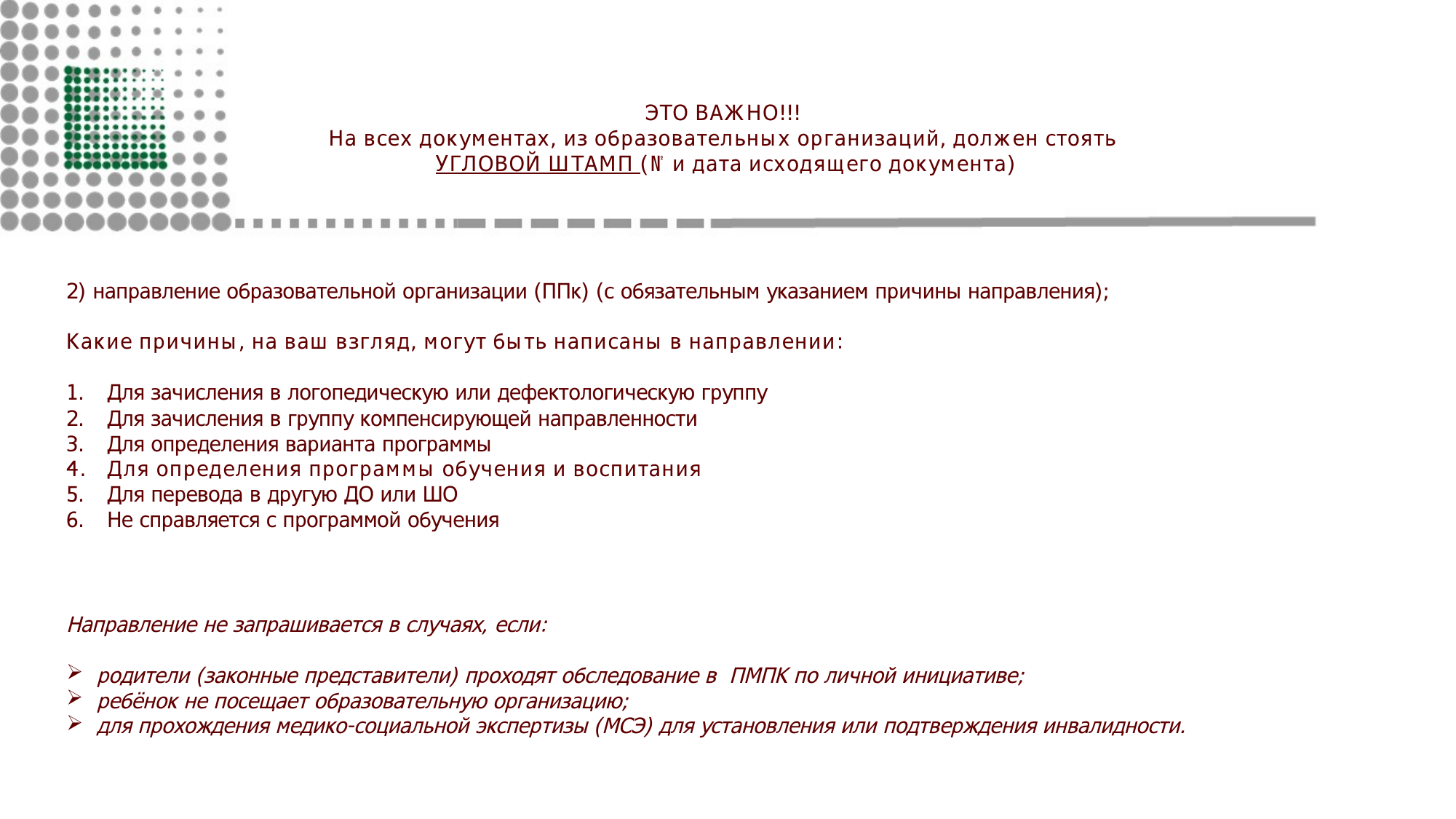

ЭТО ВАЖНО!!!
На всех документах, из образовательных организаций, должен стоять
УГЛОВОЙ ШТАМП (№ и дата исходящего документа)

2) направление образовательной организации (ППк) (с обязательным указанием причины направления);

Какие причины, на ваш взгляд, могут быть написаны в направлении:

Для зачисления в логопедическую или дефектологическую группу
Для зачисления в группу компенсирующей направленности
Для определения варианта программы
Для определения программы обучения и воспитания
Для перевода в другую ДО или ШО
Не справляется с программой обучения

Направление не запрашивается в случаях, если:

  родители (законные представители) проходят обследование в  ПМПК по личной инициативе;
  ребёнок не посещает образовательную организацию;
  для прохождения медико-социальной экспертизы (МСЭ) для установления или подтверждения инвалидности.